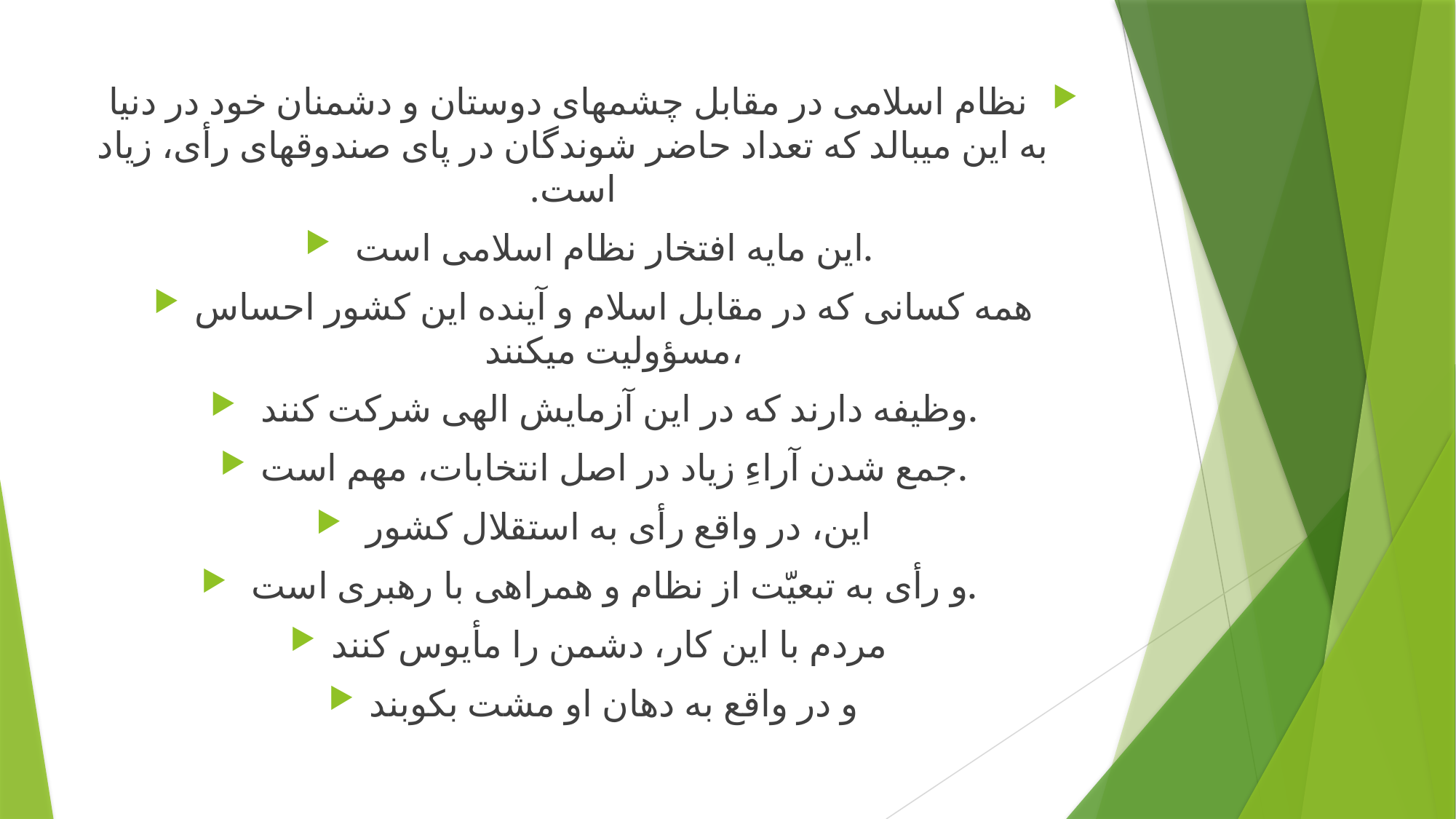

#
 نظام اسلامی در مقابل چشمهای دوستان و دشمنان خود در دنیا به این میبالد که تعداد حاضر شوندگان در پای صندوقهای رأی، زیاد است.
 این مایه افتخار نظام اسلامی است.
همه کسانی که در مقابل اسلام و آینده این کشور احساس مسؤولیت میکنند،
 وظیفه دارند که در این آزمایش الهی شرکت کنند.
جمع شدن آراءِ زیاد در اصل انتخابات، مهم است.
 این، در واقع رأی به استقلال کشور
 و رأی به تبعیّت از نظام و همراهی با رهبری است.
مردم با این کار، دشمن را مأیوس کنند
و در واقع به دهان او مشت بکوبند